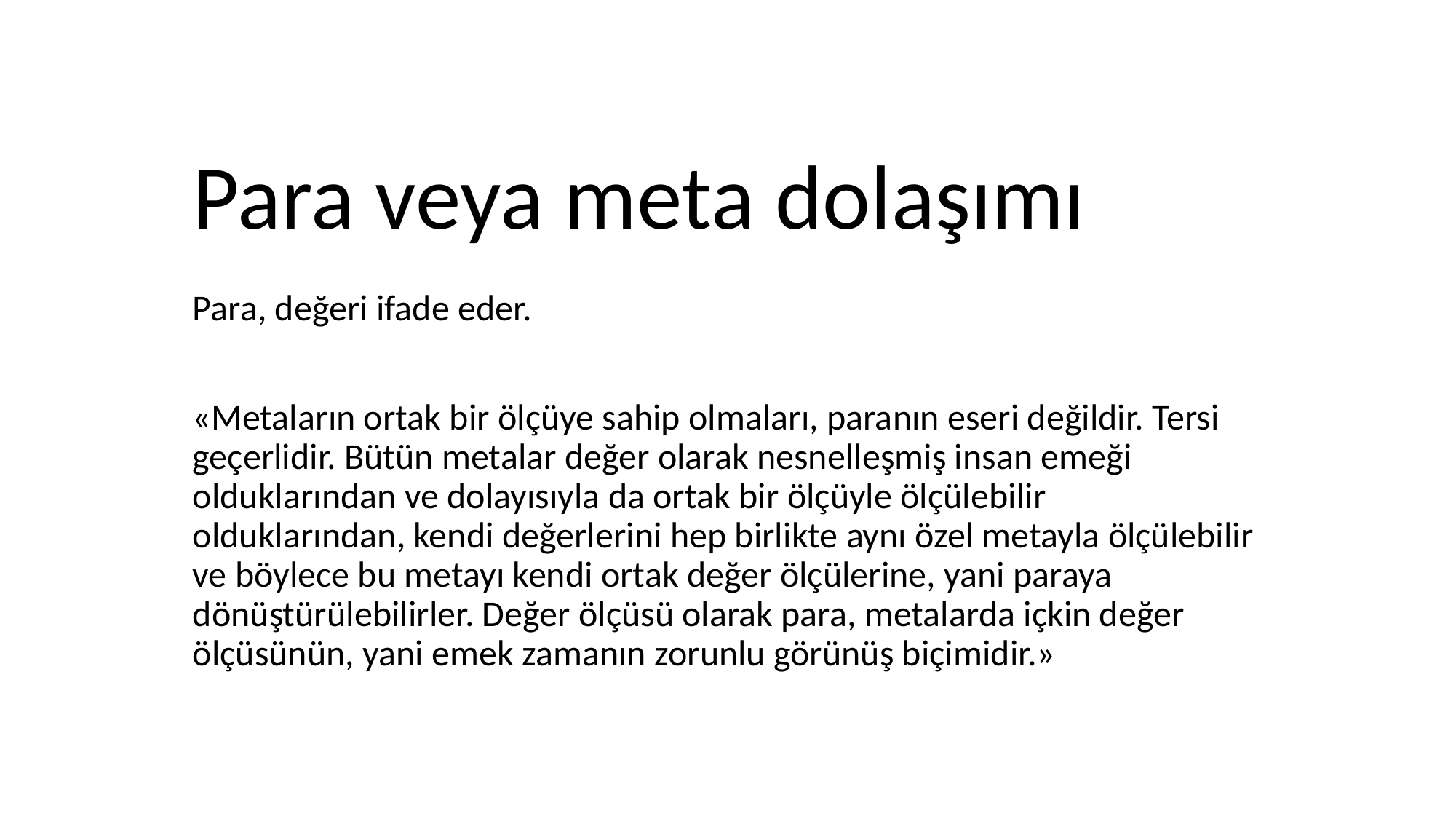

# Para veya meta dolaşımı
Para, değeri ifade eder.

«Metaların ortak bir ölçüye sahip olmaları, paranın eseri değildir. Tersi geçerlidir. Bütün metalar değer olarak nesnelleşmiş insan emeği olduklarından ve dolayısıyla da ortak bir ölçüyle ölçülebilir olduklarından, kendi değerlerini hep birlikte aynı özel metayla ölçülebilir ve böylece bu metayı kendi ortak değer ölçülerine, yani paraya dönüştürülebilirler. Değer ölçüsü olarak para, metalarda içkin değer ölçüsünün, yani emek zamanın zorunlu görünüş biçimidir.»